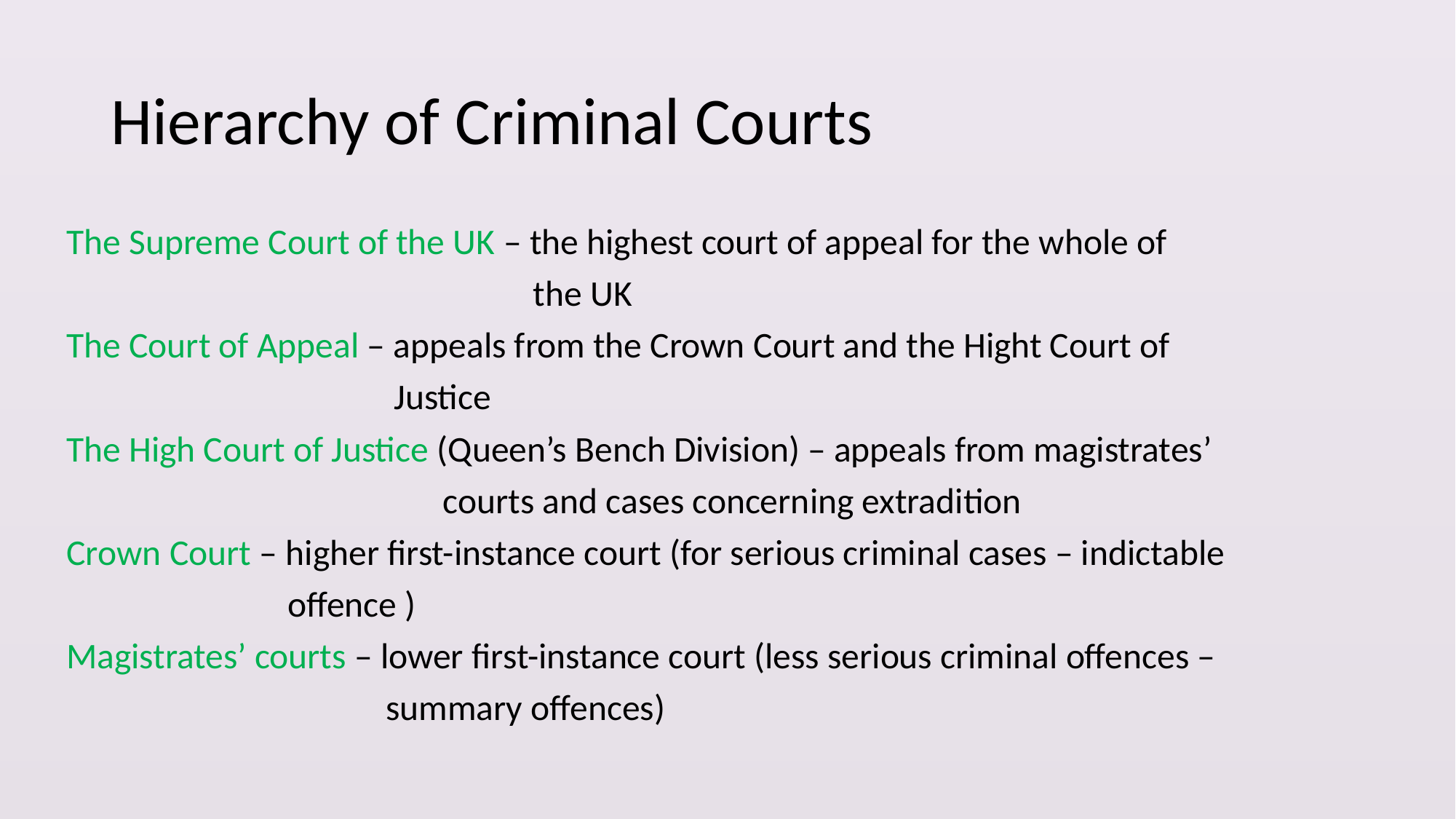

# Hierarchy of Criminal Courts
The Supreme Court of the UK – the highest court of appeal for the whole of
                                                         the UK
The Court of Appeal – appeals from the Crown Court and the Hight Court of
                                        Justice
The High Court of Justice (Queen’s Bench Division) – appeals from magistrates’
                                              courts and cases concerning extradition
Crown Court – higher first-instance court (for serious criminal cases – indictable
                           offence )
Magistrates’ courts – lower first-instance court (less serious criminal offences –
                                       summary offences)